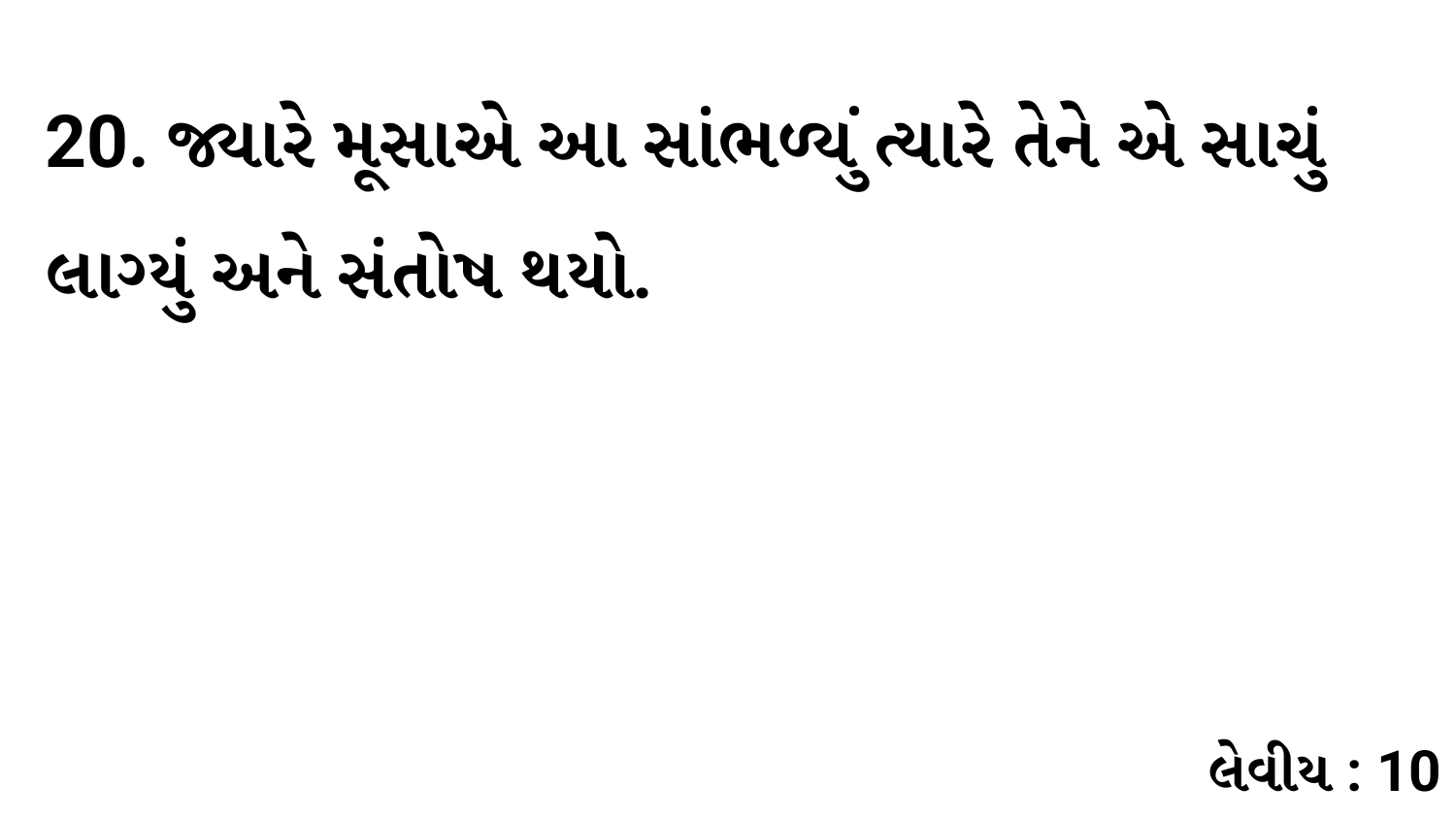

20. જ્યારે મૂસાએ આ સાંભળ્યું ત્યારે તેને એ સાચું લાગ્યું અને સંતોષ થયો.
લેવીય : 10